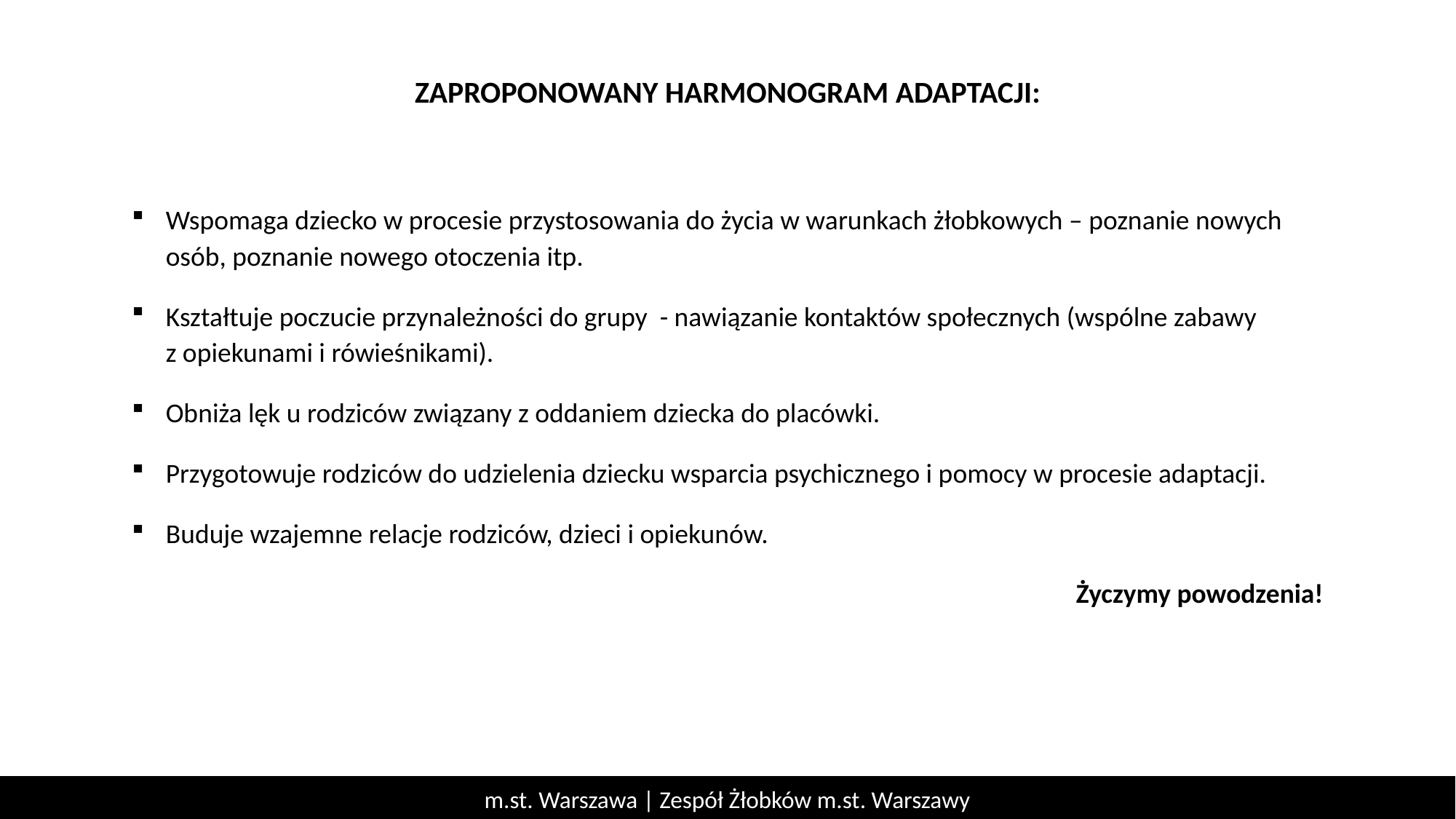

ZAPROPONOWANY HARMONOGRAM ADAPTACJI:
Wspomaga dziecko w procesie przystosowania do życia w warunkach żłobkowych – poznanie nowych osób, poznanie nowego otoczenia itp.
Kształtuje poczucie przynależności do grupy  - nawiązanie kontaktów społecznych (wspólne zabawy
z opiekunami i rówieśnikami).
Obniża lęk u rodziców związany z oddaniem dziecka do placówki.
Przygotowuje rodziców do udzielenia dziecku wsparcia psychicznego i pomocy w procesie adaptacji.
Buduje wzajemne relacje rodziców, dzieci i opiekunów.
Życzymy powodzenia!

m.st. Warszawa | Zespół Żłobków m.st. Warszawy